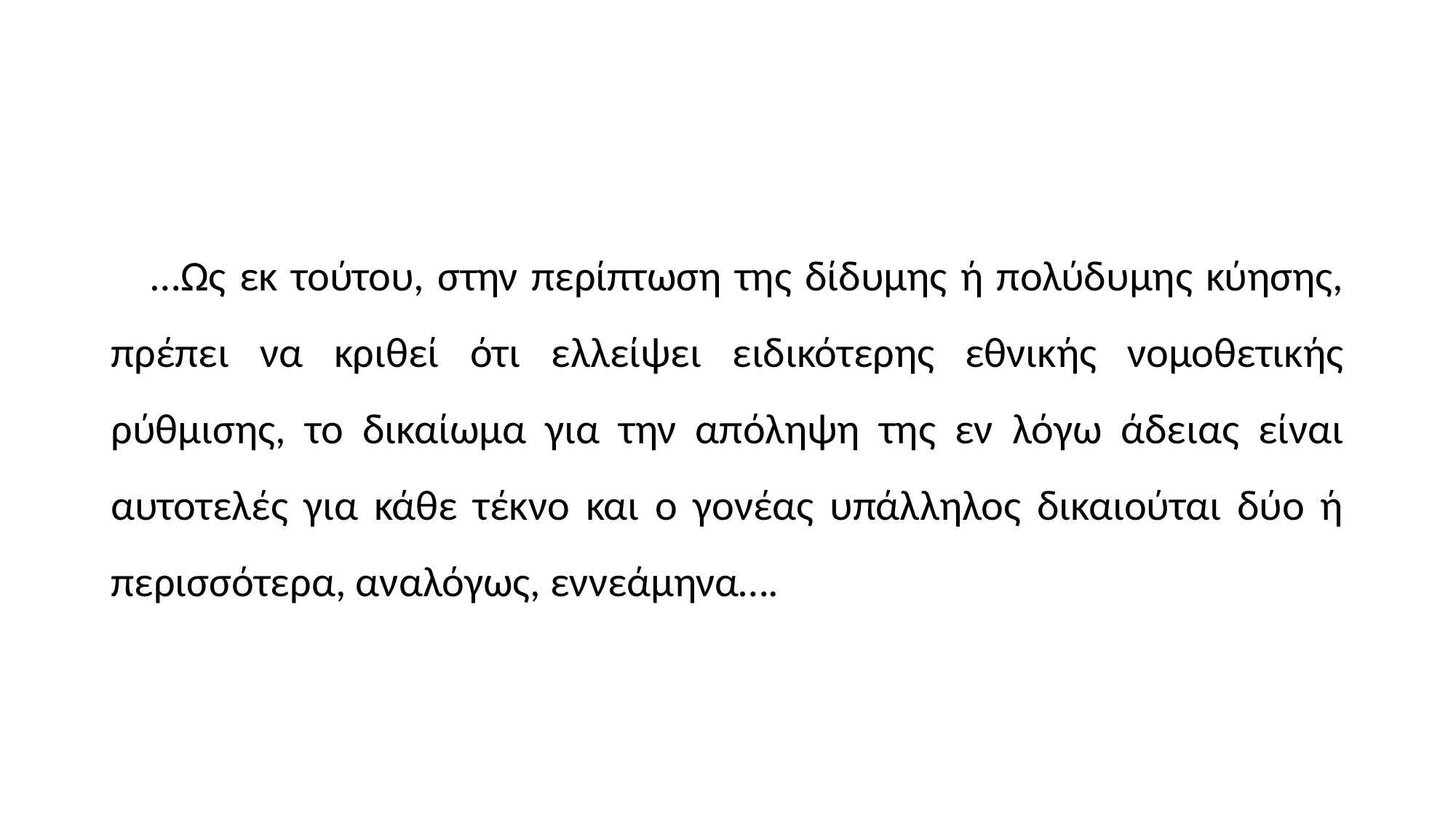

#
   …Ως εκ τούτου, στην περίπτωση της δίδυμης ή πολύδυμης κύησης, πρέπει να κριθεί ότι ελλείψει ειδικότερης εθνικής νομοθετικής ρύθμισης, το δικαίωμα για την απόληψη της εν λόγω άδειας είναι αυτοτελές για κάθε τέκνο και ο γονέας υπάλληλος δικαιούται δύο ή περισσότερα, αναλόγως, εννεάμηνα….